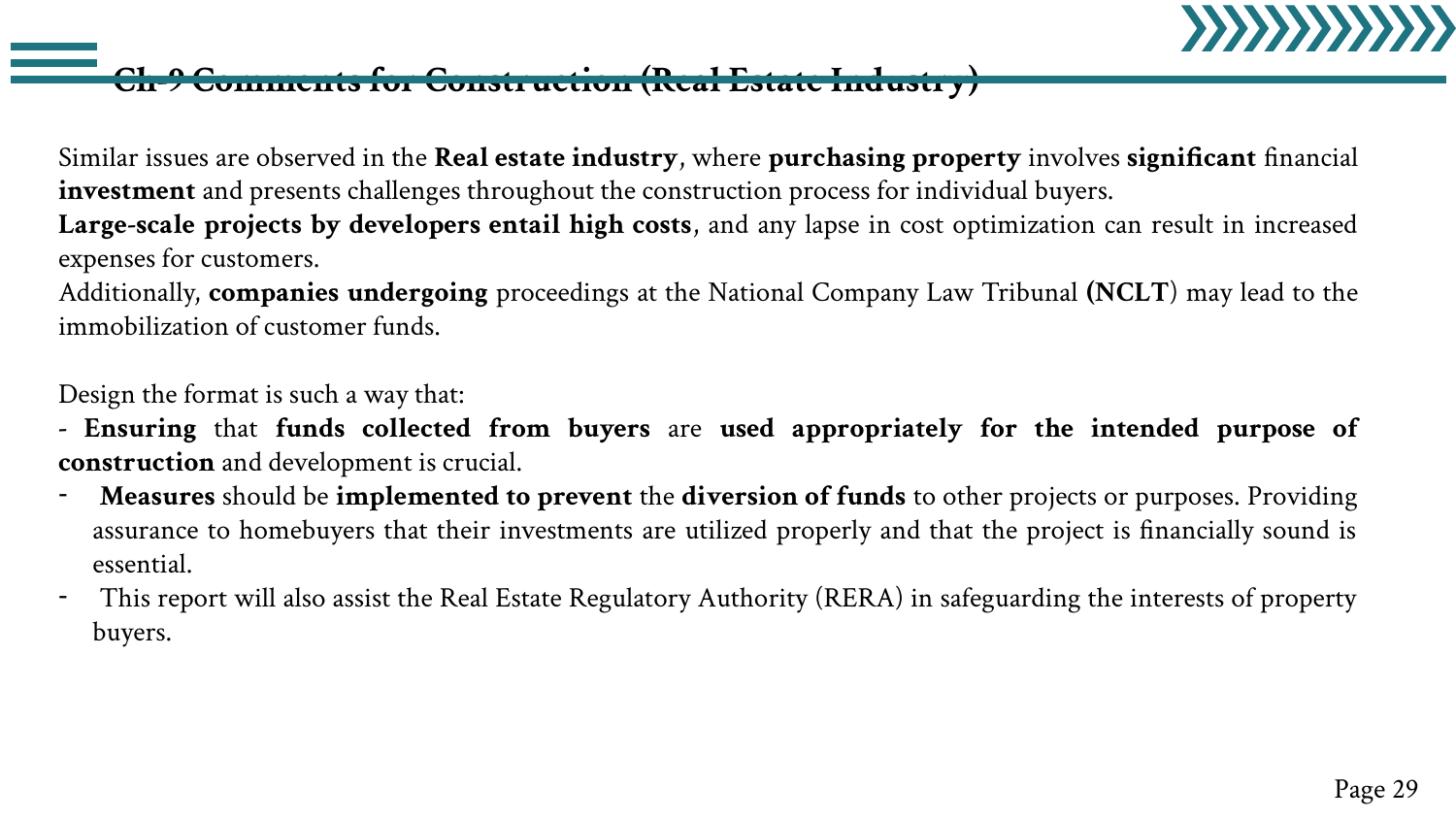

Ch-9 Comments for Construction (Real Estate Industry)

Similar issues are observed in the Real estate industry, where purchasing property involves significant financial investment and presents challenges throughout the construction process for individual buyers.
Large-scale projects by developers entail high costs, and any lapse in cost optimization can result in increased expenses for customers.
Additionally, companies undergoing proceedings at the National Company Law Tribunal (NCLT) may lead to the immobilization of customer funds.

Design the format is such a way that:
- Ensuring that funds collected from buyers are used appropriately for the intended purpose of construction and development is crucial.
 Measures should be implemented to prevent the diversion of funds to other projects or purposes. Providing assurance to homebuyers that their investments are utilized properly and that the project is financially sound is essential.
 This report will also assist the Real Estate Regulatory Authority (RERA) in safeguarding the interests of property buyers.
Page 29